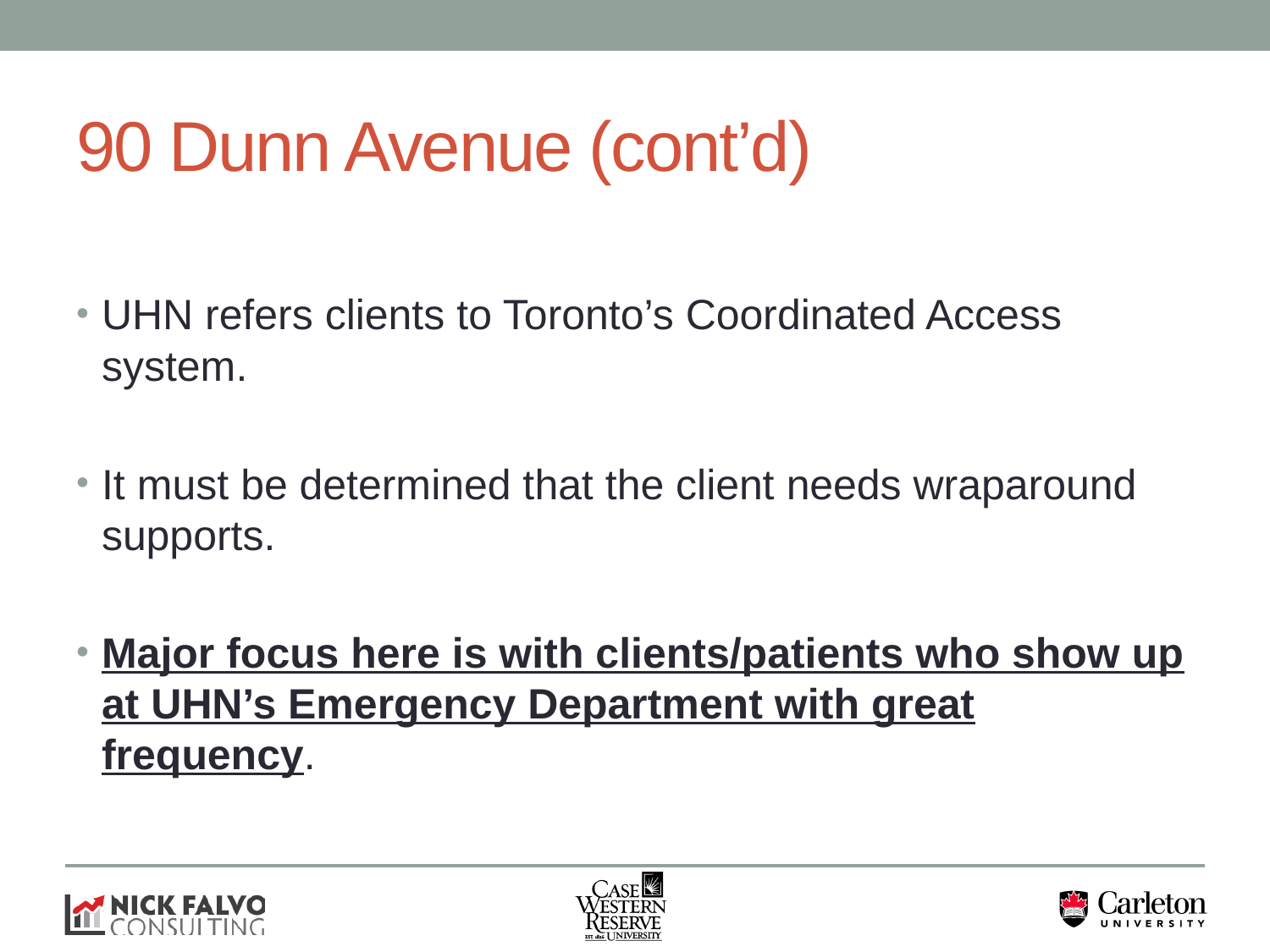

# 90 Dunn Avenue (cont’d)

UHN refers clients to Toronto’s Coordinated Access system.

It must be determined that the client needs wraparound supports.

Major focus here is with clients/patients who show up at UHN’s Emergency Department with great frequency.